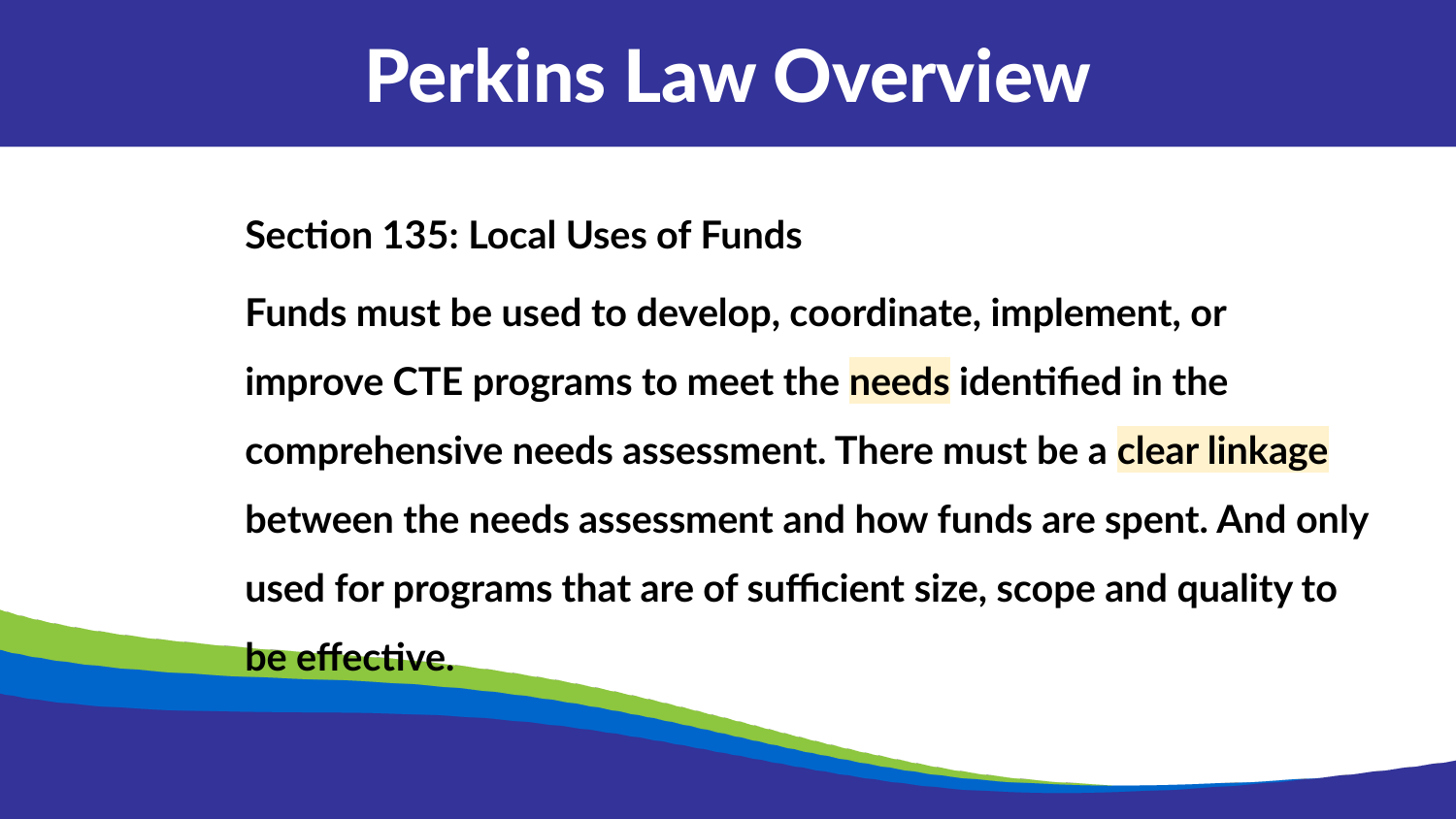

Perkins Law Overview
Section 135: Local Uses of Funds
Funds must be used to develop, coordinate, implement, or improve CTE programs to meet the needs identified in the comprehensive needs assessment. There must be a clear linkage between the needs assessment and how funds are spent. And only used for programs that are of sufficient size, scope and quality to be effective.